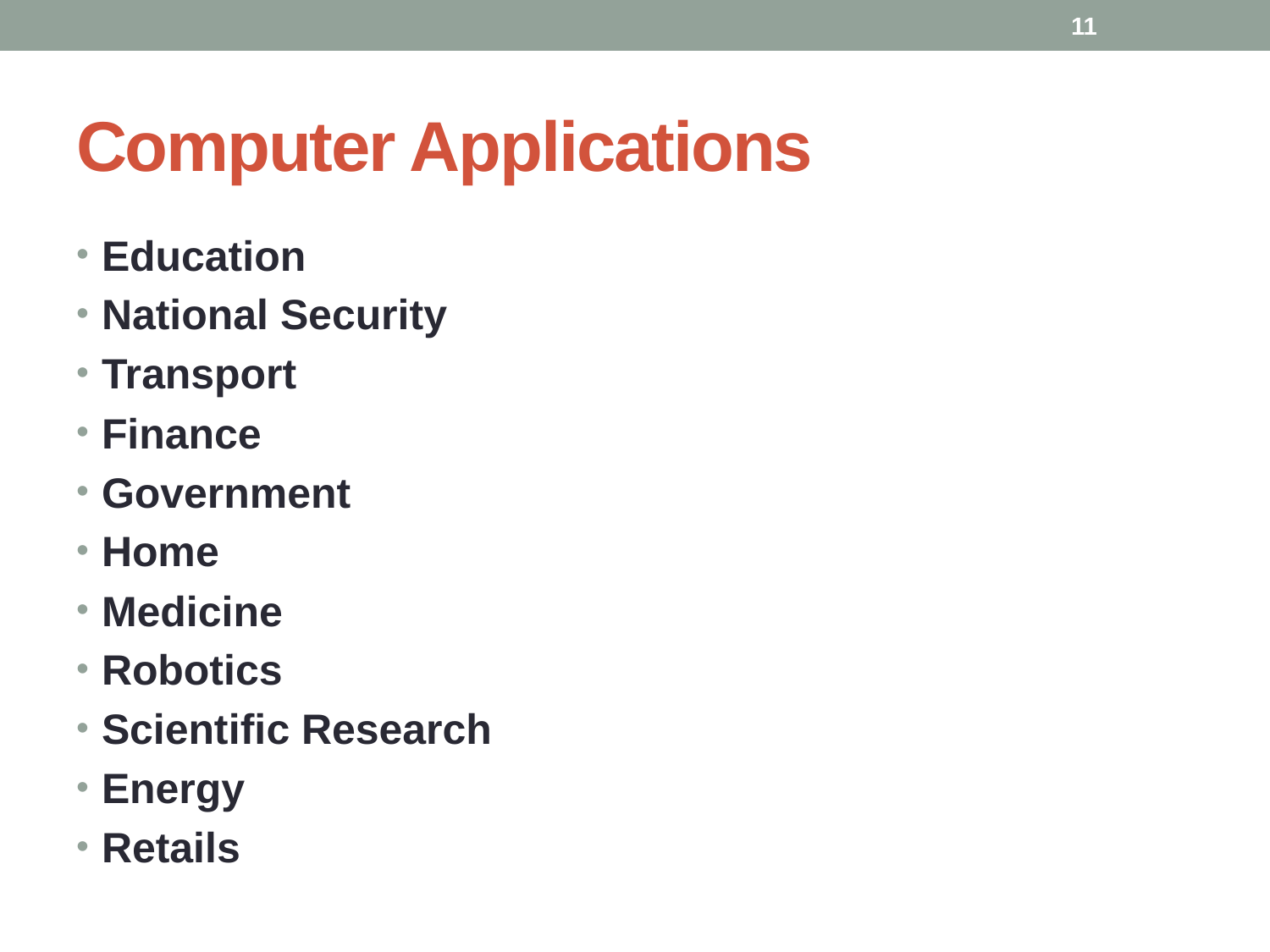

11
# Computer Applications
Education
National Security
Transport
Finance
Government
Home
Medicine
Robotics
Scientific Research
Energy
Retails